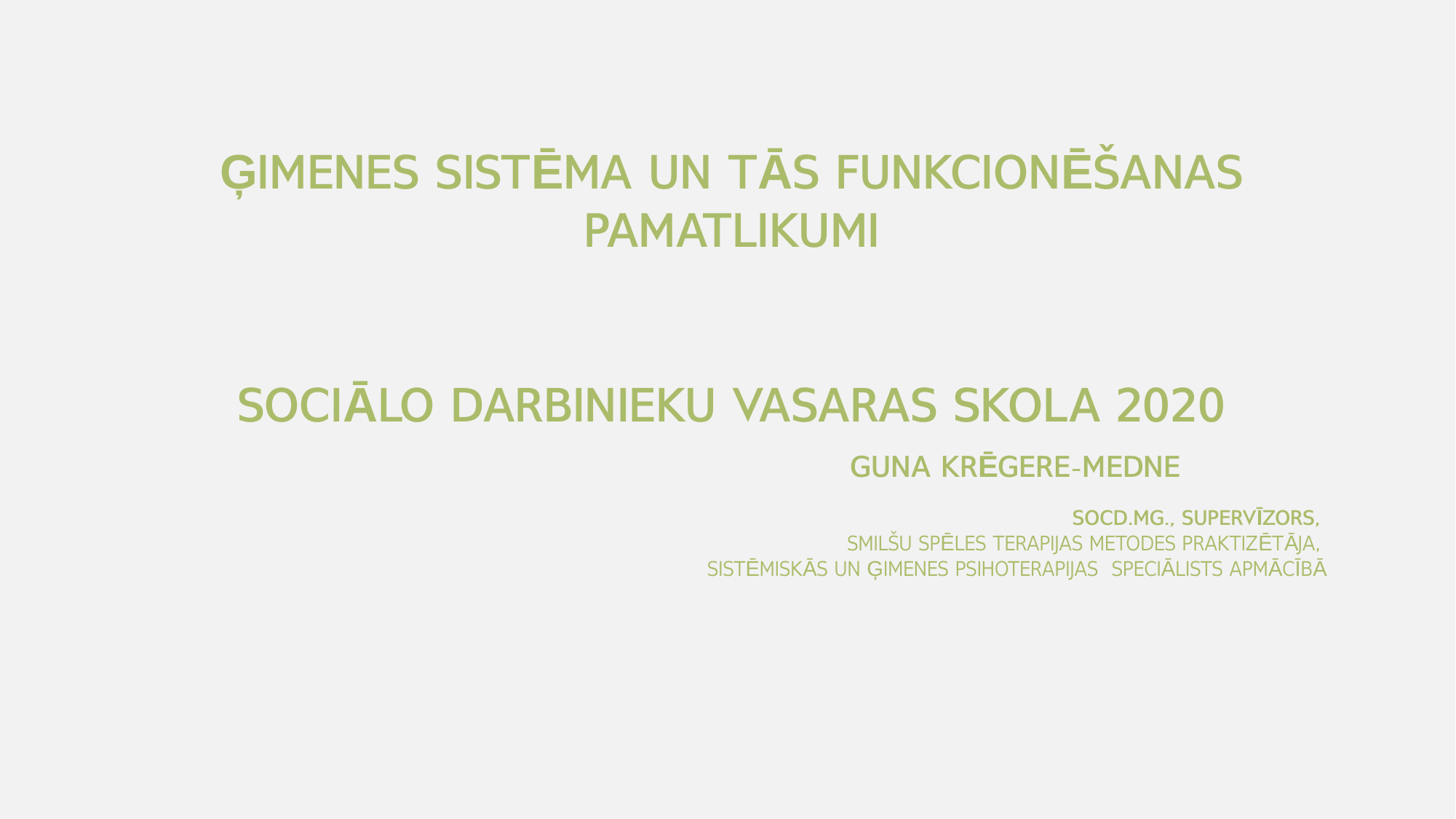

Ģimenes sistēma un tās funkcionēšanas pamatlikumi

Sociālo darbinieku vasaras skola 2020

Guna krēgere-Medne

SocD.Mg., supervīzors,
Smilšu spēles terapijas metodes praktizētāja,
sistēmiskās un ģimenes psihoterapijas  speciālists apmācībā